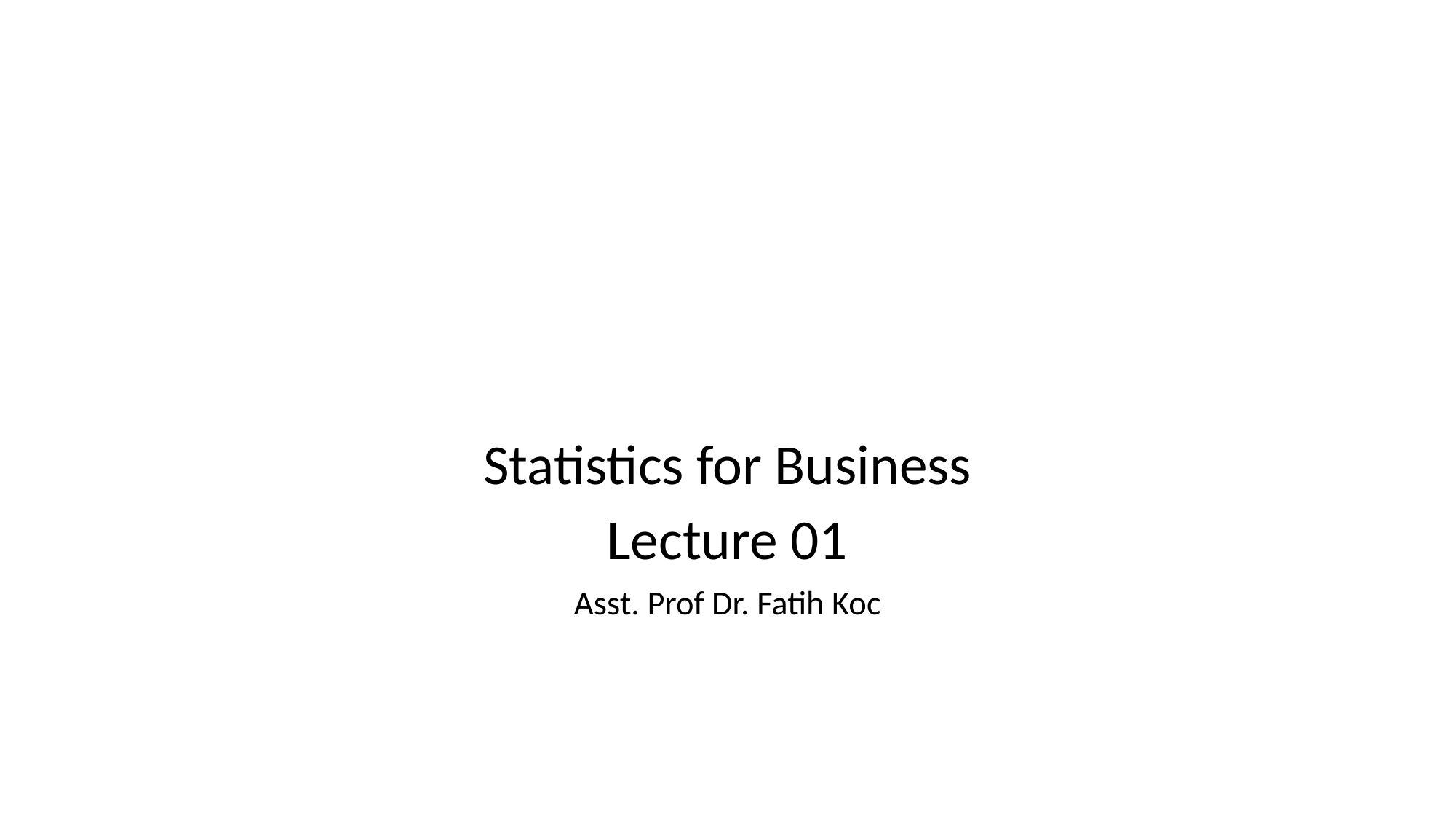

#
Statistics for Business
Lecture 01
Asst. Prof Dr. Fatih Koc